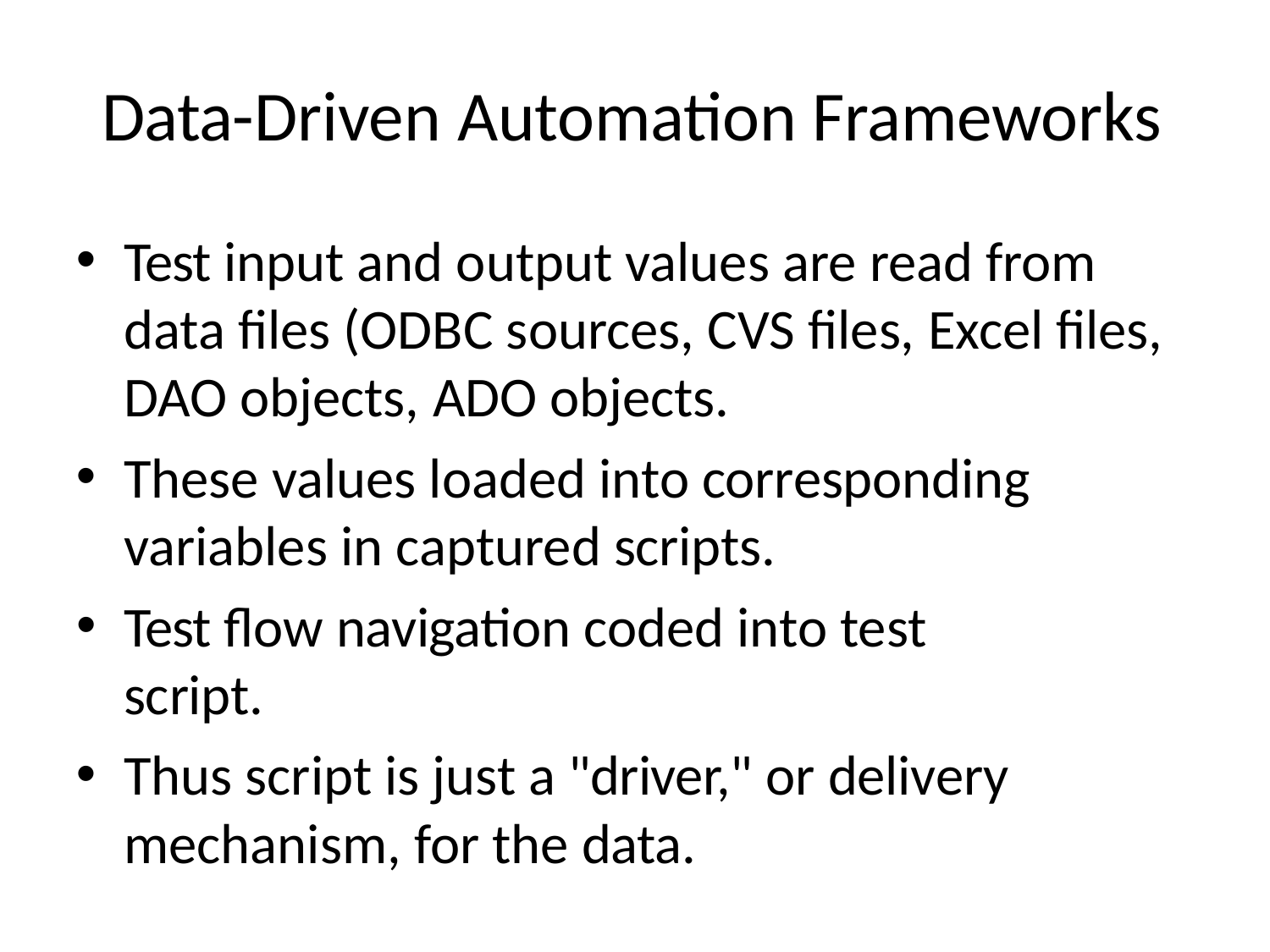

# Data-Driven Automation Frameworks
Test input and output values are read from data files (ODBC sources, CVS files, Excel files, DAO objects, ADO objects.
These values loaded into corresponding variables in captured scripts.
Test flow navigation coded into test script.
Thus script is just a "driver," or delivery mechanism, for the data.